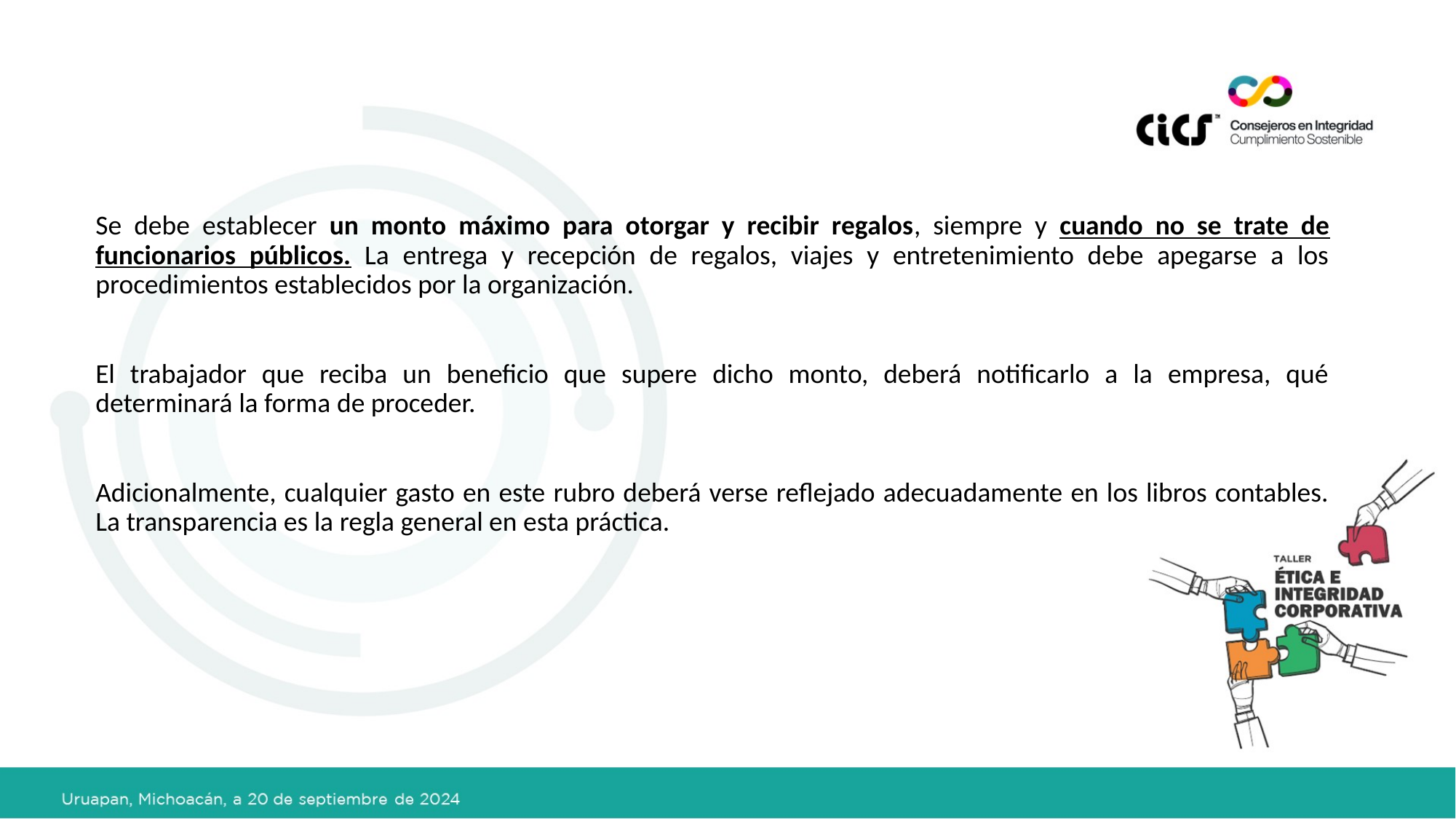

Se debe establecer un monto máximo para otorgar y recibir regalos, siempre y cuando no se trate de funcionarios públicos. La entrega y recepción de regalos, viajes y entretenimiento debe apegarse a los procedimientos establecidos por la organización.

El trabajador que reciba un beneficio que supere dicho monto, deberá notificarlo a la empresa, qué determinará la forma de proceder.

Adicionalmente, cualquier gasto en este rubro deberá verse reflejado adecuadamente en los libros contables. La transparencia es la regla general en esta práctica.